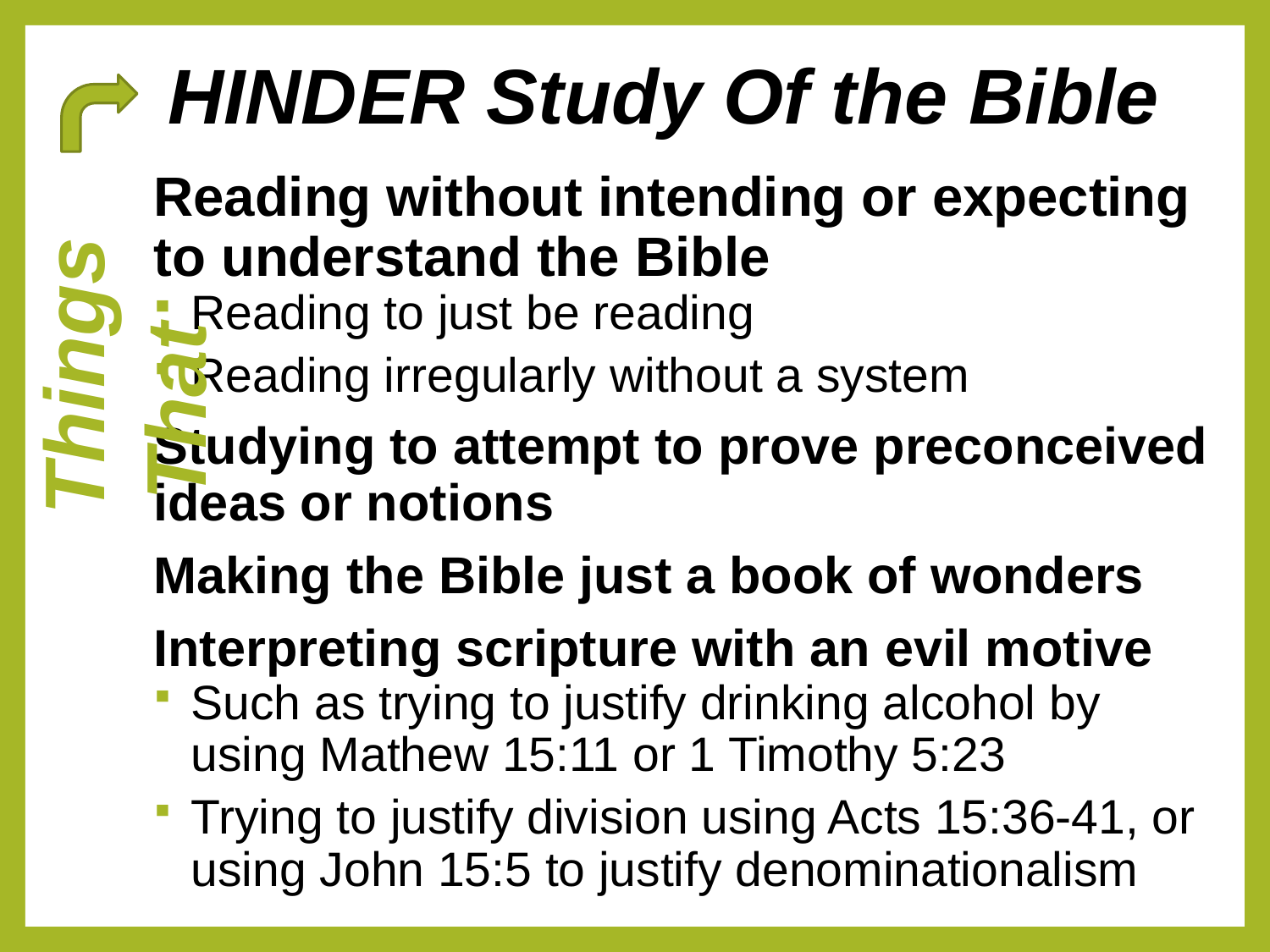

# HINDER Study Of the Bible

Reading without intending or expecting to understand the Bible
Reading to just be reading
Reading irregularly without a system
Studying to attempt to prove preconceived ideas or notions
Making the Bible just a book of wonders
Interpreting scripture with an evil motive
Such as trying to justify drinking alcohol by using Mathew 15:11 or 1 Timothy 5:23
Trying to justify division using Acts 15:36-41, or using John 15:5 to justify denominationalism

 Things That